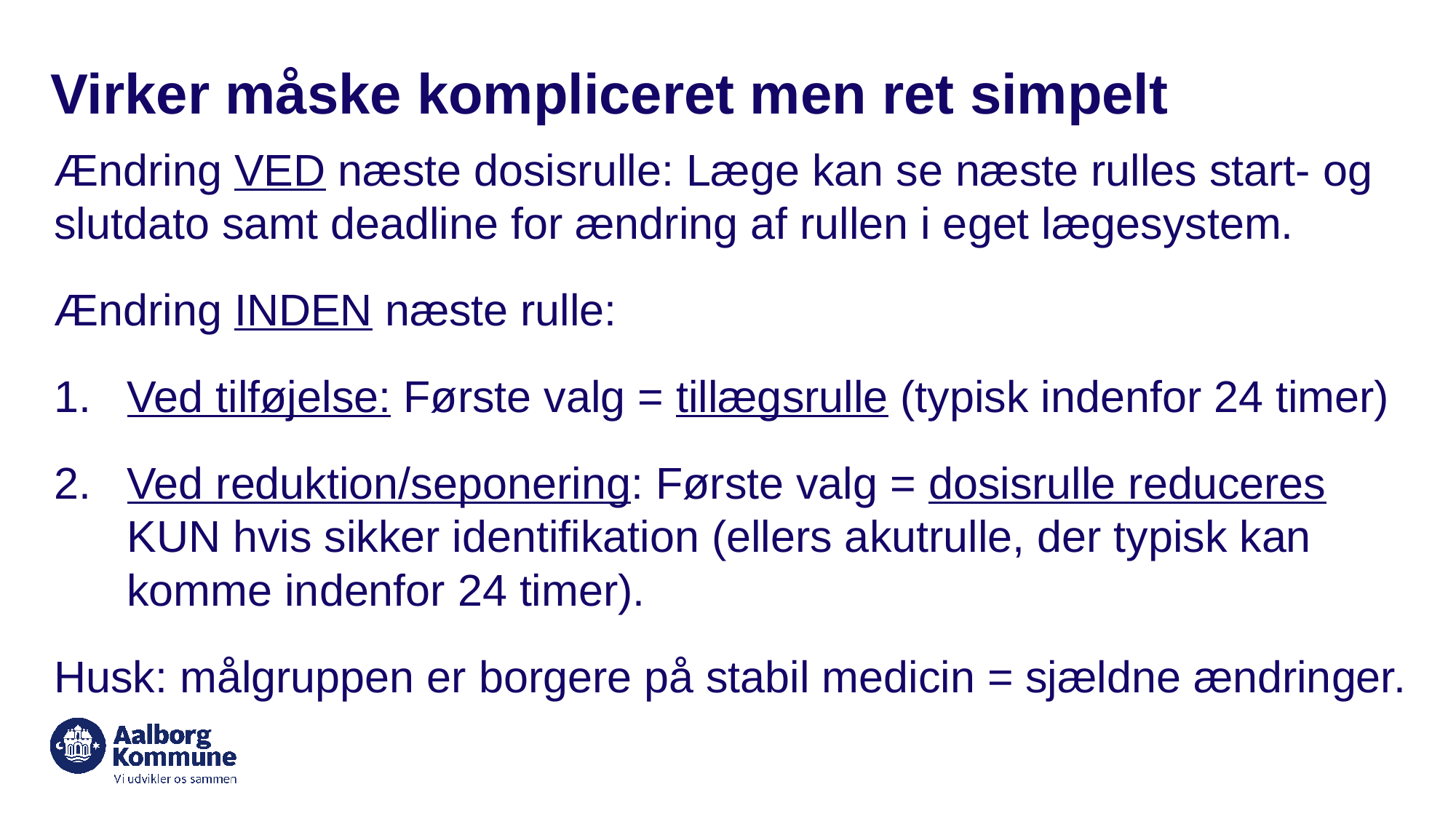

# Virker måske kompliceret men ret simpelt
Ændring VED næste dosisrulle: Læge kan se næste rulles start- og slutdato samt deadline for ændring af rullen i eget lægesystem.
Ændring INDEN næste rulle:
Ved tilføjelse: Første valg = tillægsrulle (typisk indenfor 24 timer)
Ved reduktion/seponering: Første valg = dosisrulle reduceres KUN hvis sikker identifikation (ellers akutrulle, der typisk kan komme indenfor 24 timer).
Husk: målgruppen er borgere på stabil medicin = sjældne ændringer.